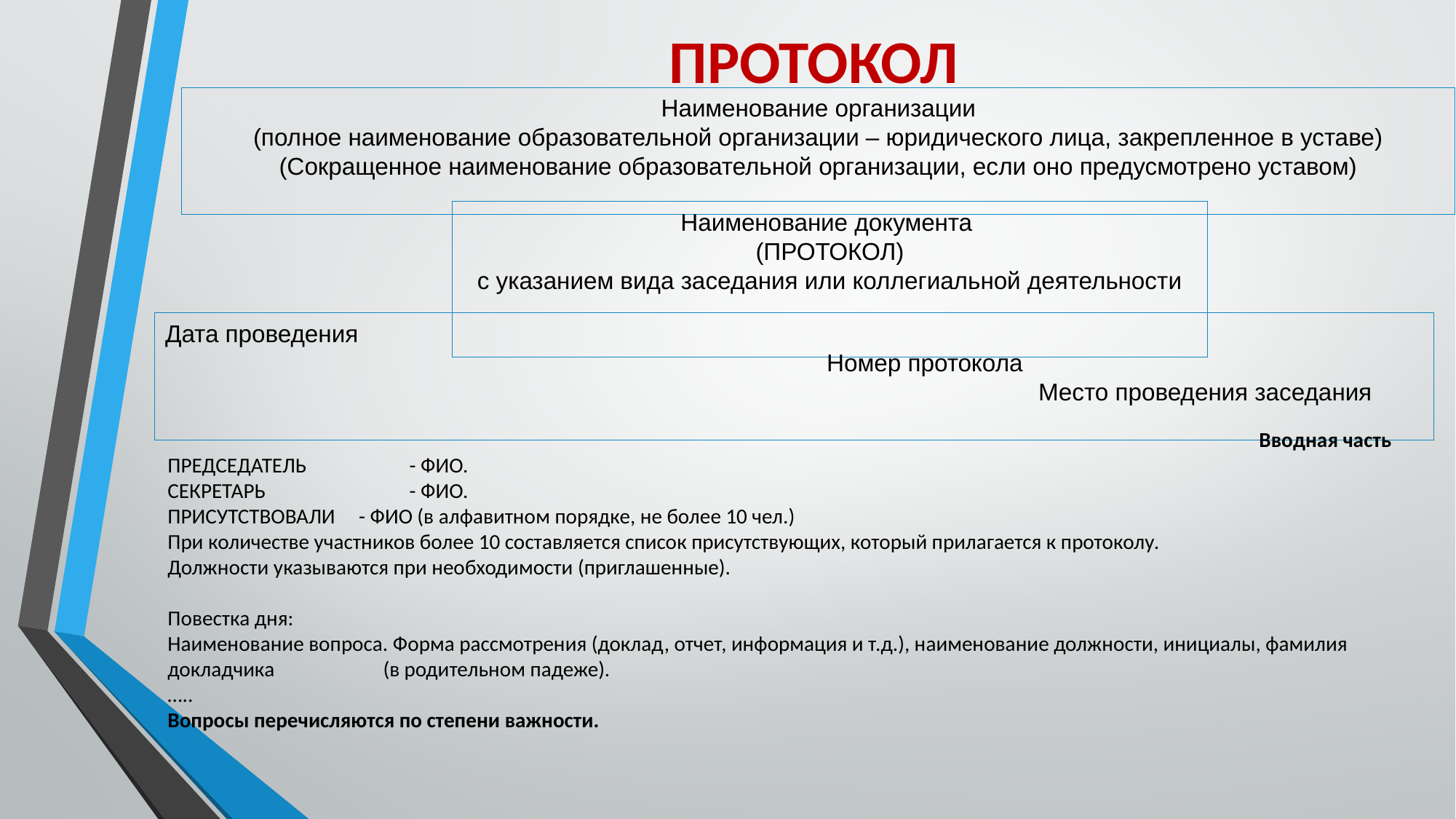

ПРОТОКОЛ
Наименование организации
(полное наименование образовательной организации – юридического лица, закрепленное в уставе)
(Сокращенное наименование образовательной организации, если оно предусмотрено уставом)

Наименование документа
(ПРОТОКОЛ)
с указанием вида заседания или коллегиальной деятельности

Дата проведения 																 Номер протокола
								Место проведения заседания

										Вводная часть
ПРЕДСЕДАТЕЛЬ	     - ФИО.
СЕКРЕТАРЬ		     - ФИО.
ПРИСУТСТВОВАЛИ     - ФИО (в алфавитном порядке, не более 10 чел.)
При количестве участников более 10 составляется список присутствующих, который прилагается к протоколу.
Должности указываются при необходимости (приглашенные).

Повестка дня:
Наименование вопроса. Форма рассмотрения (доклад, отчет, информация и т.д.), наименование должности, инициалы, фамилия докладчика                       (в родительном падеже).
…..
Вопросы перечисляются по степени важности.